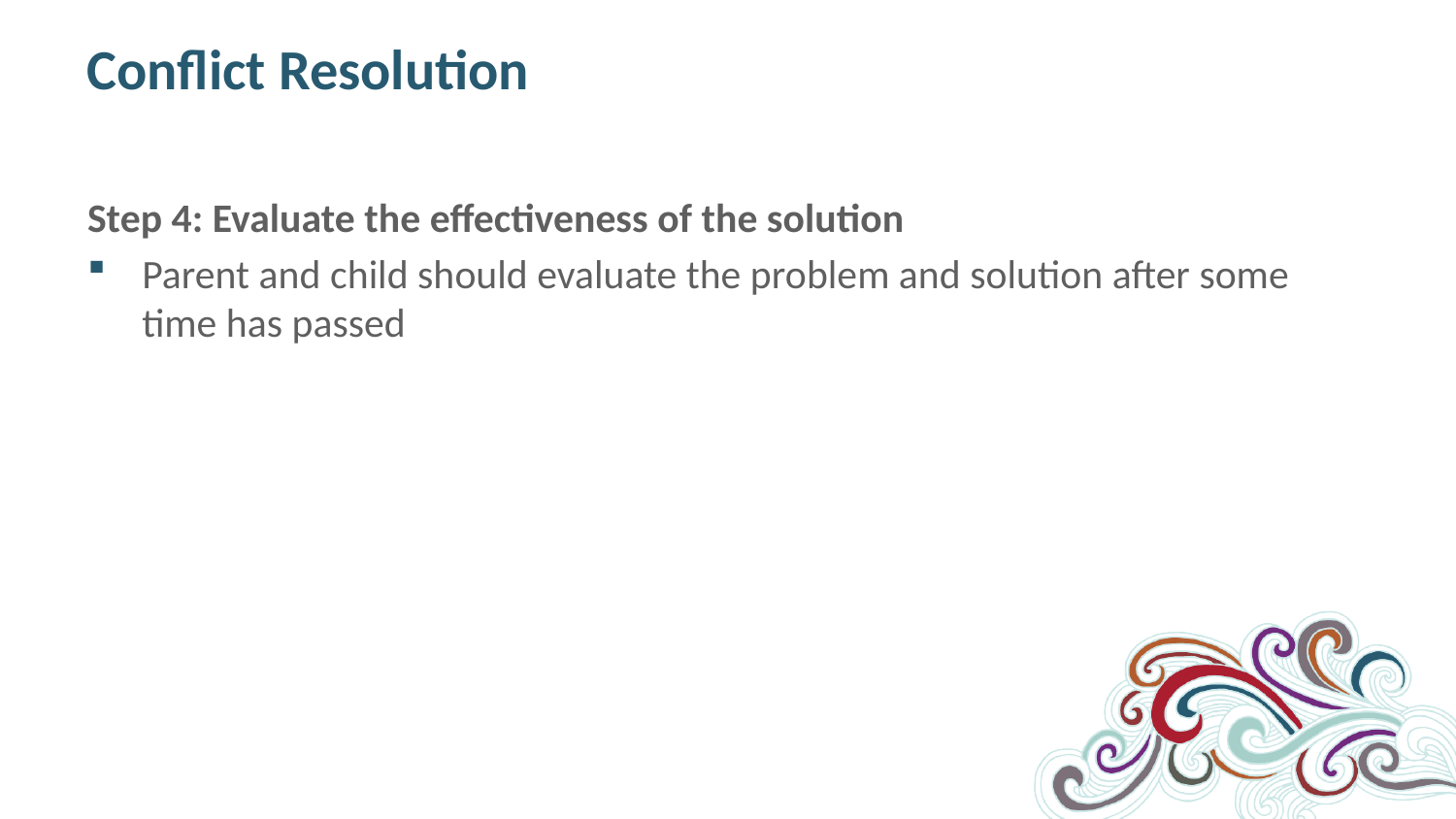

# Conflict Resolution
Step 4: Evaluate the effectiveness of the solution
Parent and child should evaluate the problem and solution after some time has passed